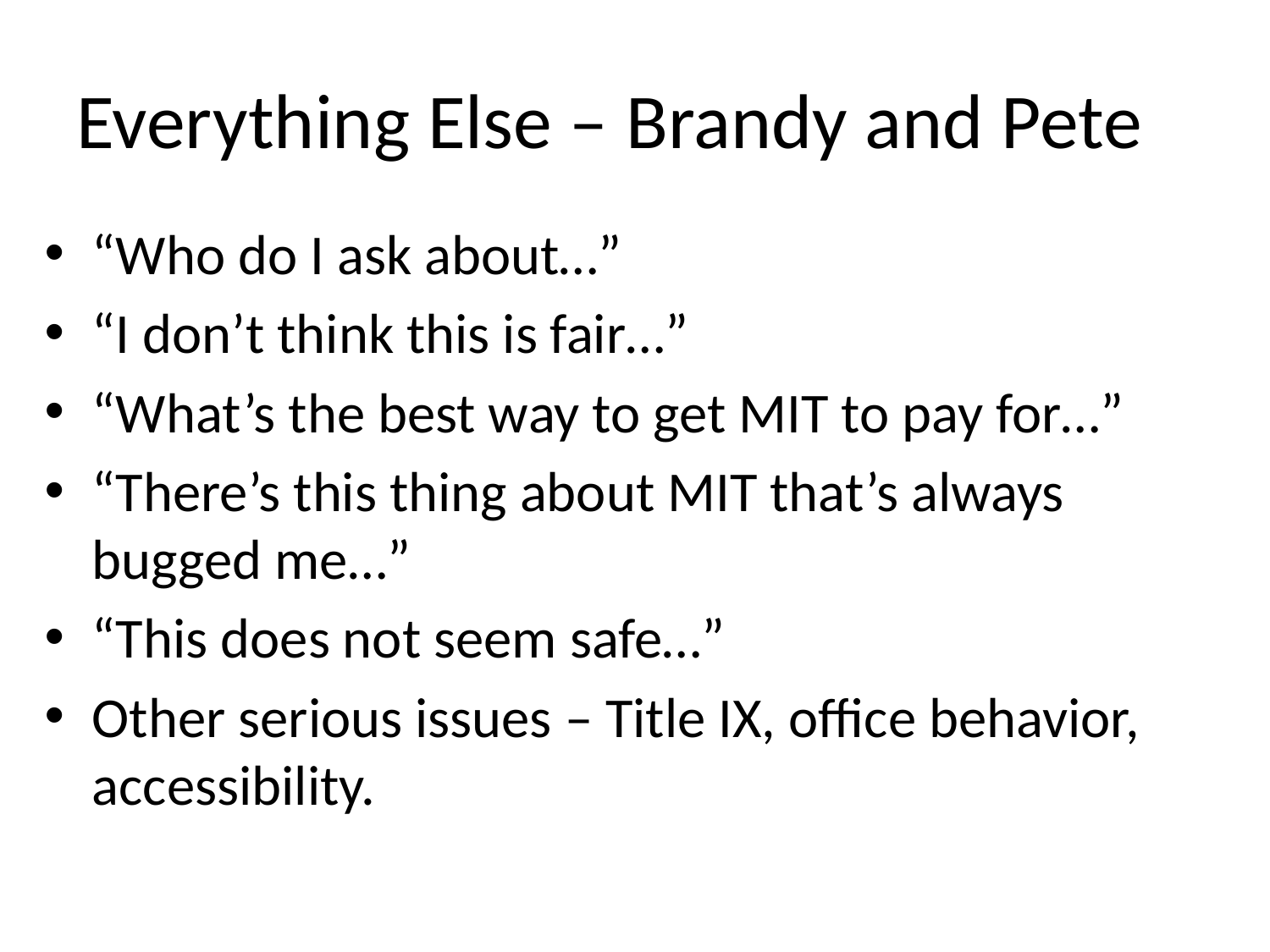

# Everything Else – Brandy and Pete
“Who do I ask about…”
“I don’t think this is fair…”
“What’s the best way to get MIT to pay for…”
“There’s this thing about MIT that’s always bugged me…”
“This does not seem safe…”
Other serious issues – Title IX, office behavior, accessibility.